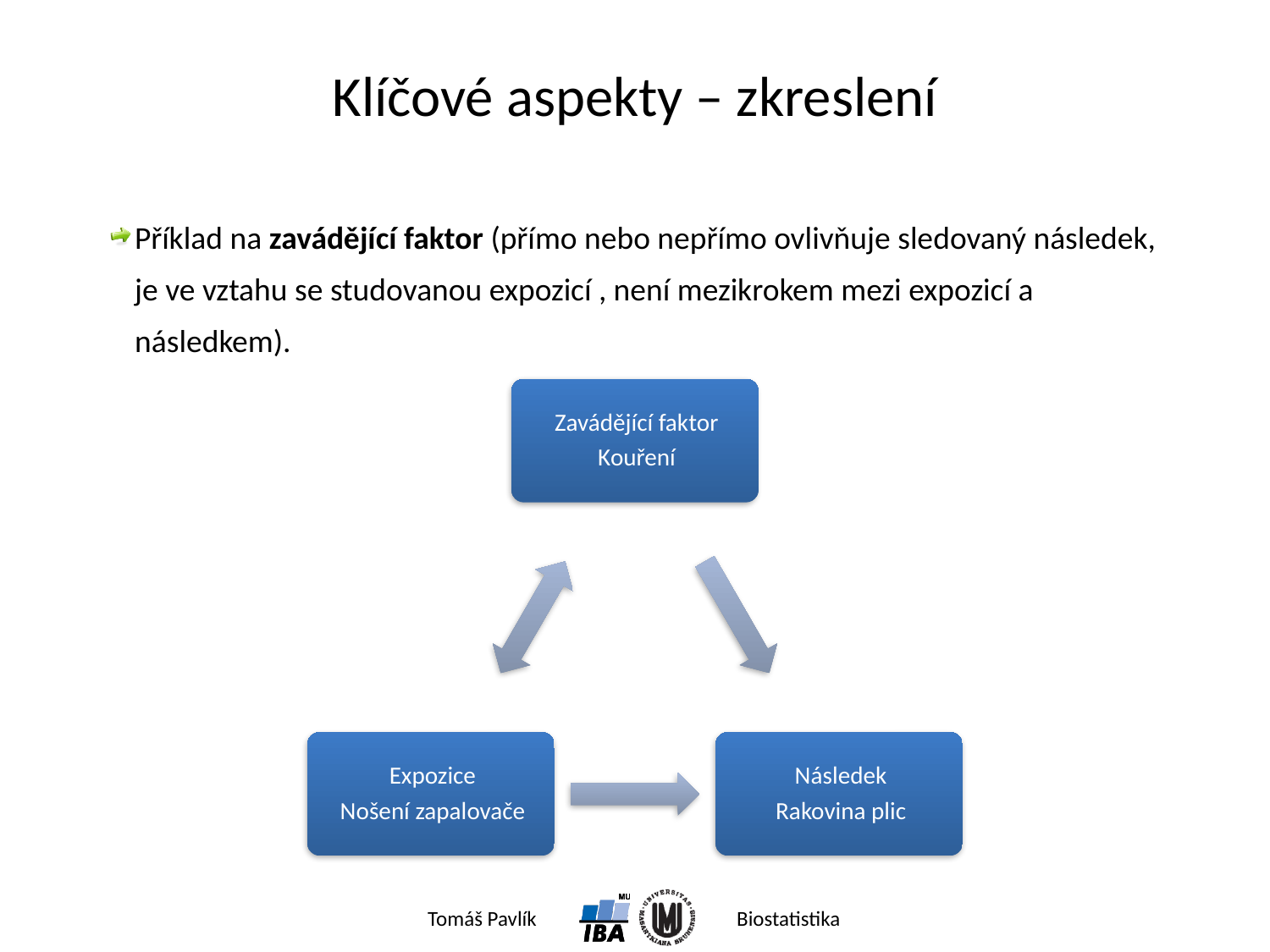

# Klíčové aspekty – zkreslení
Příklad na zavádějící faktor (přímo nebo nepřímo ovlivňuje sledovaný následek, je ve vztahu se studovanou expozicí , není mezikrokem mezi expozicí a následkem).

Zavádějící faktor
Kouření

Následek
Rakovina plic

Expozice
Nošení zapalovače